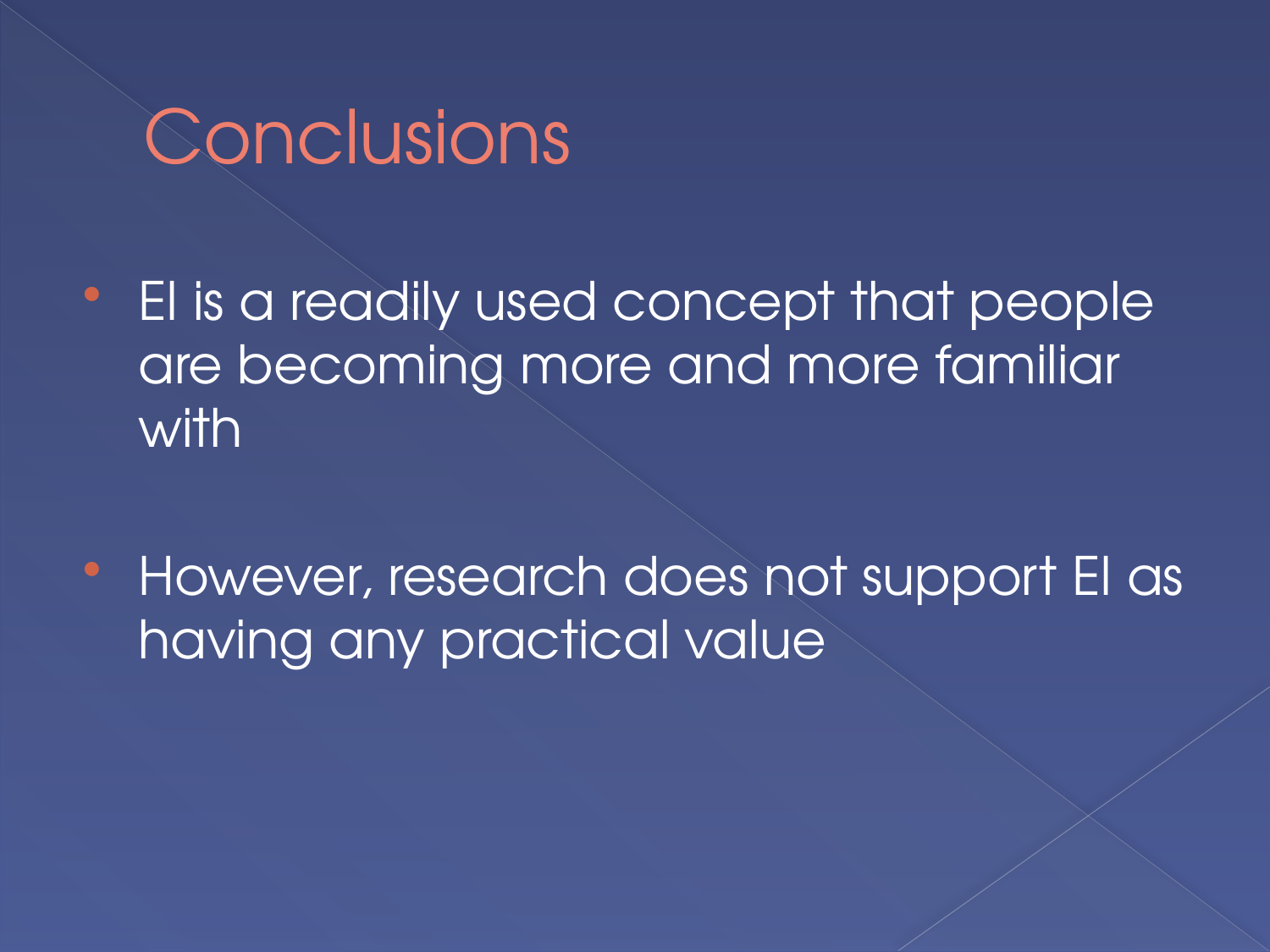

# Conclusions
EI is a readily used concept that people are becoming more and more familiar with

However, research does not support EI as having any practical value